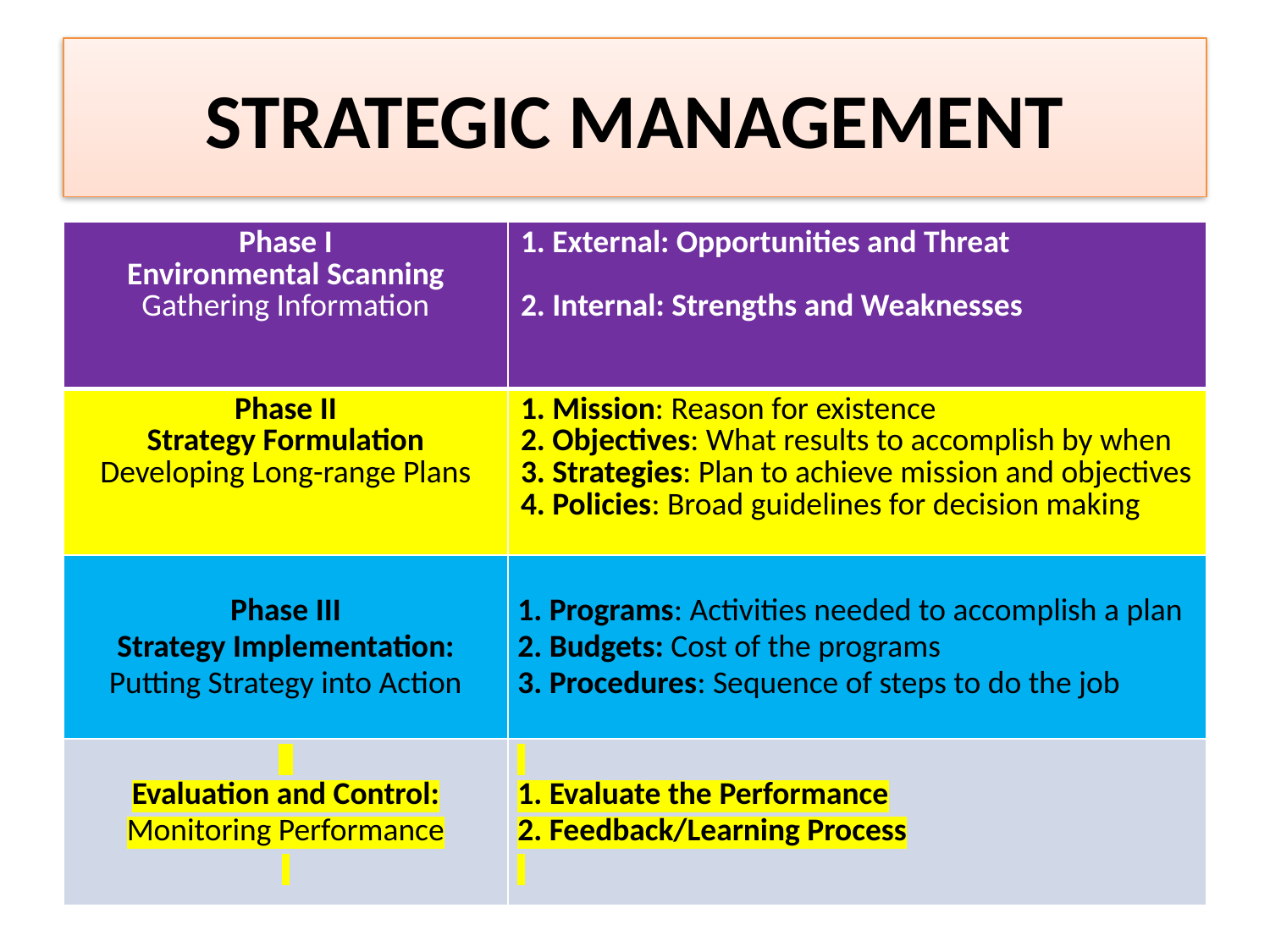

# STRATEGIC MANAGEMENT
| Phase I Environmental Scanning Gathering Information | 1. External: Opportunities and Threat 2. Internal: Strengths and Weaknesses |
| --- | --- |
| Phase II Strategy Formulation Developing Long-range Plans | 1. Mission: Reason for existence 2. Objectives: What results to accomplish by when 3. Strategies: Plan to achieve mission and objectives 4. Policies: Broad guidelines for decision making |
| Phase III Strategy Implementation: Putting Strategy into Action | 1. Programs: Activities needed to accomplish a plan 2. Budgets: Cost of the programs 3. Procedures: Sequence of steps to do the job |
| Evaluation and Control: Monitoring Performance | 1. Evaluate the Performance 2. Feedback/Learning Process |